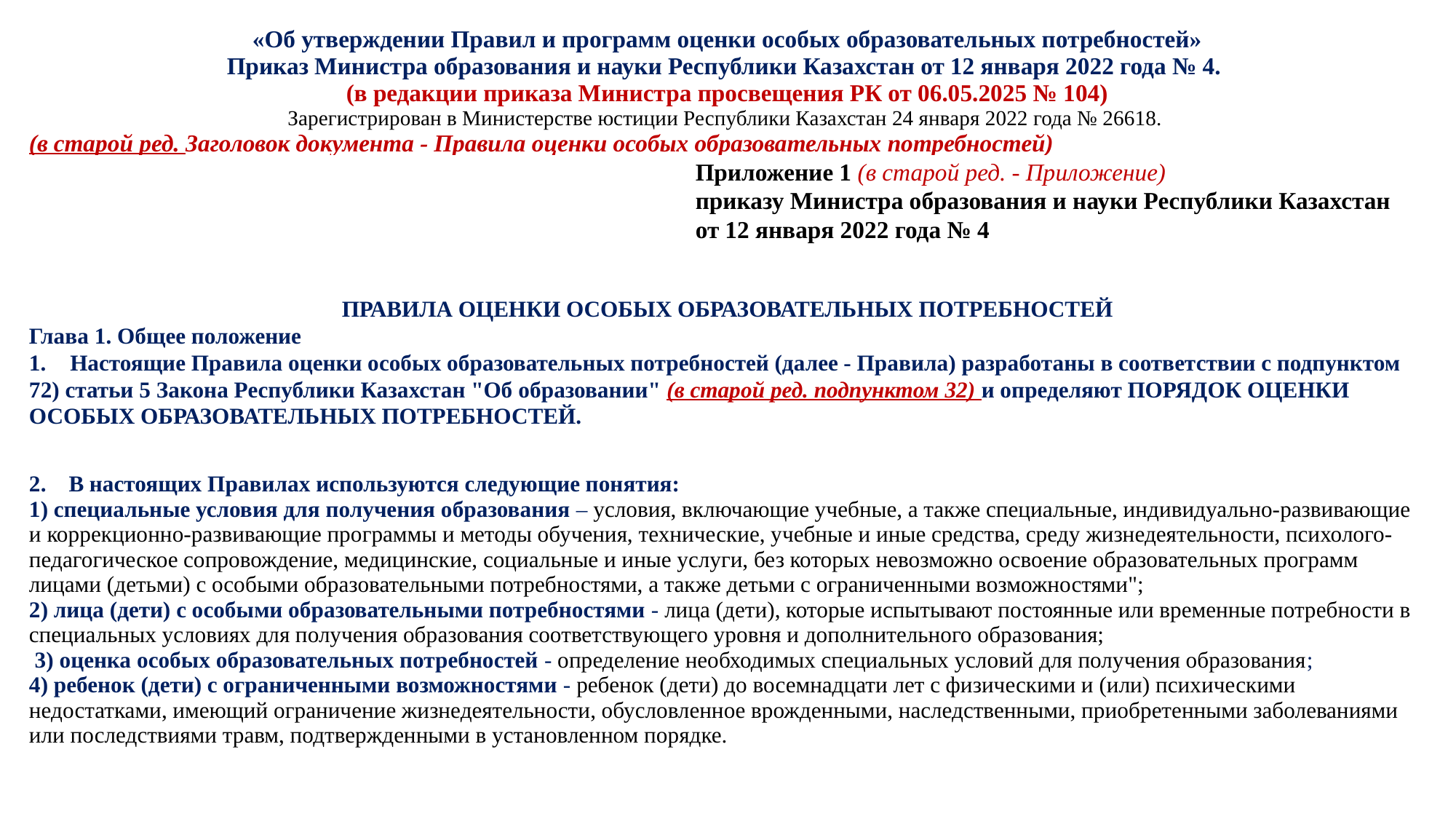

| «Об утверждении Правил и программ оценки особых образовательных потребностей» Приказ Министра образования и науки Республики Казахстан от 12 января 2022 года № 4. (в редакции приказа Министра просвещения РК от 06.05.2025 № 104) Зарегистрирован в Министерстве юстиции Республики Казахстан 24 января 2022 года № 26618. (в старой ред. Заголовок документа - Правила оценки особых образовательных потребностей) |
| --- |
| Приложение 1 (в старой ред. - Приложение) приказу Министра образования и науки Республики Казахстан от 12 января 2022 года № 4 |
| ПРАВИЛА ОЦЕНКИ ОСОБЫХ ОБРАЗОВАТЕЛЬНЫХ ПОТРЕБНОСТЕЙ Глава 1. Общее положение Настоящие Правила оценки особых образовательных потребностей (далее - Правила) разработаны в соответствии с подпунктом 72) статьи 5 Закона Республики Казахстан "Об образовании" (в старой ред. подпунктом 32) и определяют ПОРЯДОК ОЦЕНКИ ОСОБЫХ ОБРАЗОВАТЕЛЬНЫХ ПОТРЕБНОСТЕЙ. |
| 2. В настоящих Правилах используются следующие понятия: 1) специальные условия для получения образования – условия, включающие учебные, а также специальные, индивидуально-развивающие и коррекционно-развивающие программы и методы обучения, технические, учебные и иные средства, среду жизнедеятельности, психолого-педагогическое сопровождение, медицинские, социальные и иные услуги, без которых невозможно освоение образовательных программ лицами (детьми) с особыми образовательными потребностями, а также детьми с ограниченными возможностями"; 2) лица (дети) с особыми образовательными потребностями - лица (дети), которые испытывают постоянные или временные потребности в специальных условиях для получения образования соответствующего уровня и дополнительного образования; 3) оценка особых образовательных потребностей - определение необходимых специальных условий для получения образования; 4) ребенок (дети) с ограниченными возможностями - ребенок (дети) до восемнадцати лет с физическими и (или) психическими недостатками, имеющий ограничение жизнедеятельности, обусловленное врожденными, наследственными, приобретенными заболеваниями или последствиями травм, подтвержденными в установленном порядке. |